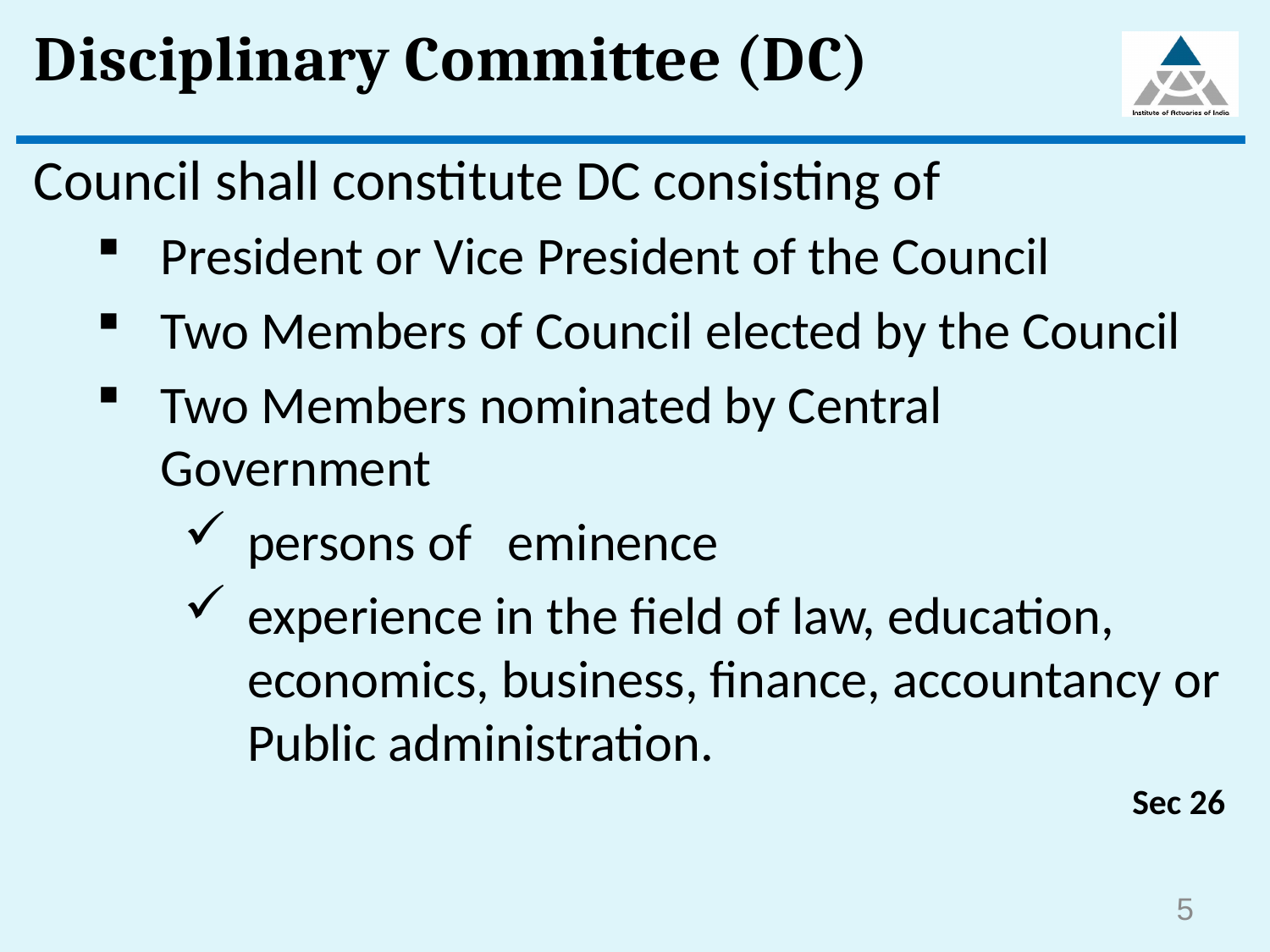

# Disciplinary Committee (DC)
Council shall constitute DC consisting of
President or Vice President of the Council
Two Members of Council elected by the Council
Two Members nominated by Central Government
persons of   eminence
experience in the field of law, education, economics, business, finance, accountancy or Public administration.
Sec 26
5